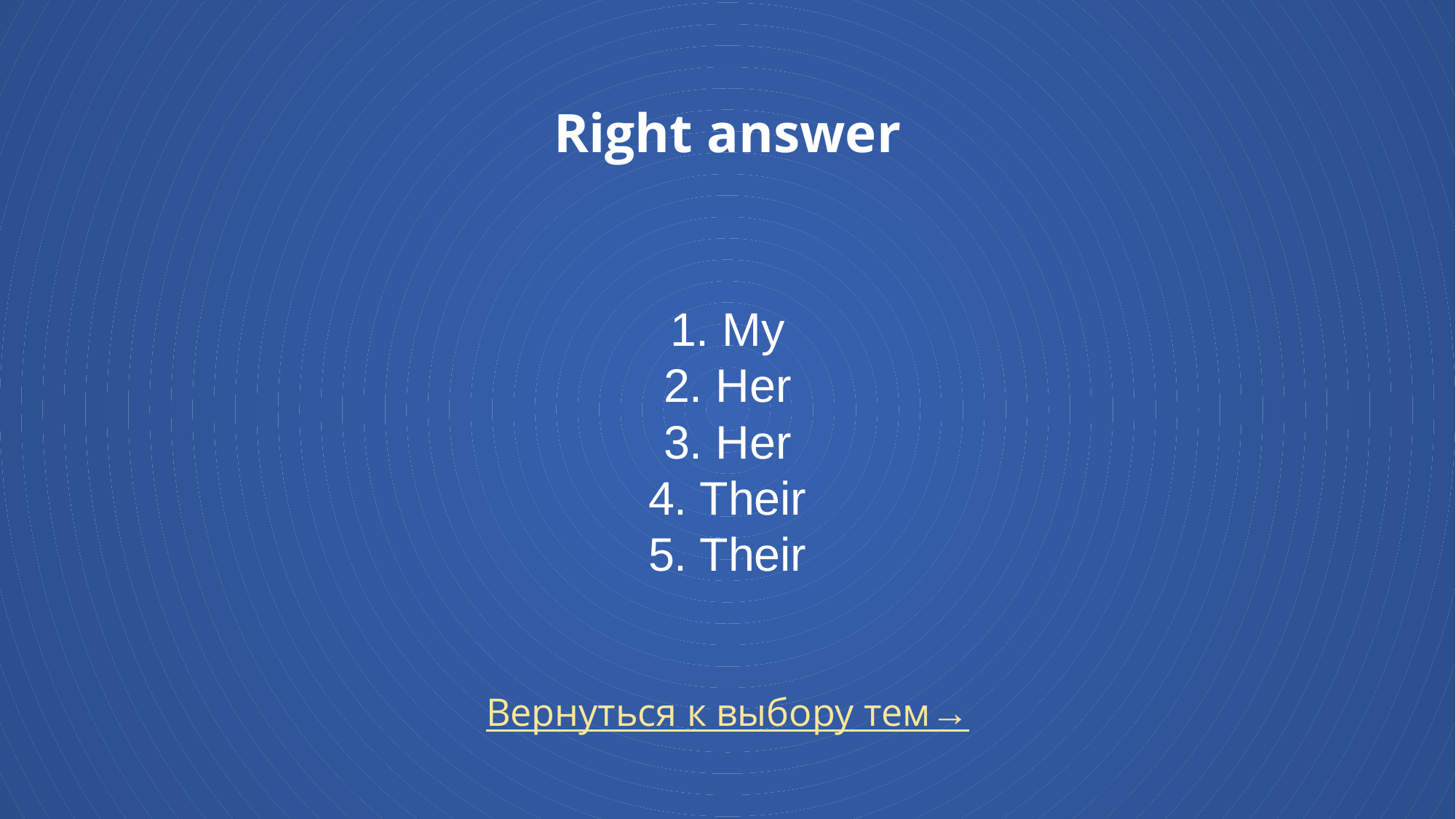

Right answer
# 1. My 2. Her 3. Her 4. Their 5. Their
Вернуться к выбору тем→